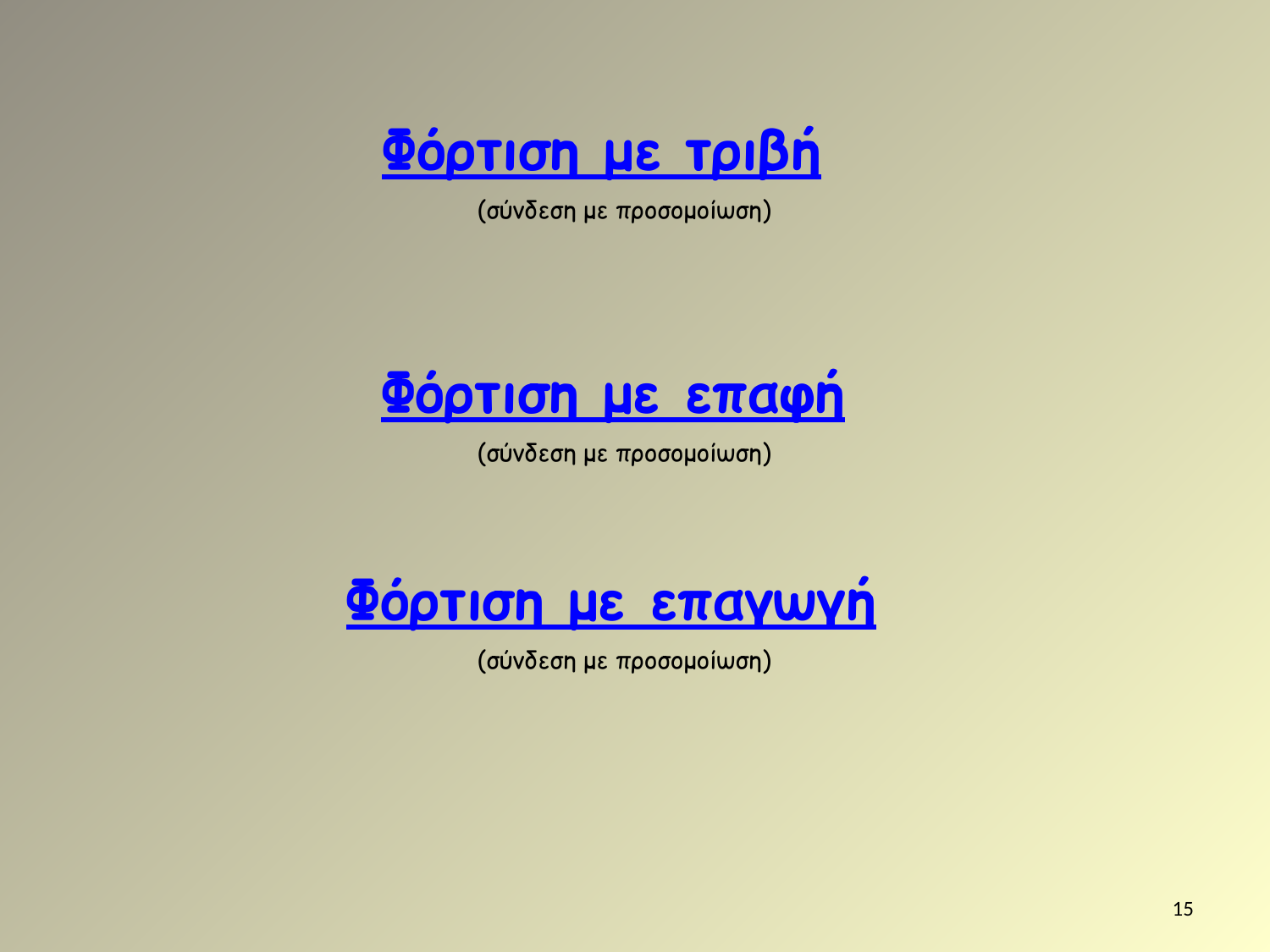

Φόρτιση με τριβή
(σύνδεση με προσομοίωση)
Φόρτιση με επαφή
(σύνδεση με προσομοίωση)
Φόρτιση με επαγωγή
(σύνδεση με προσομοίωση)

15